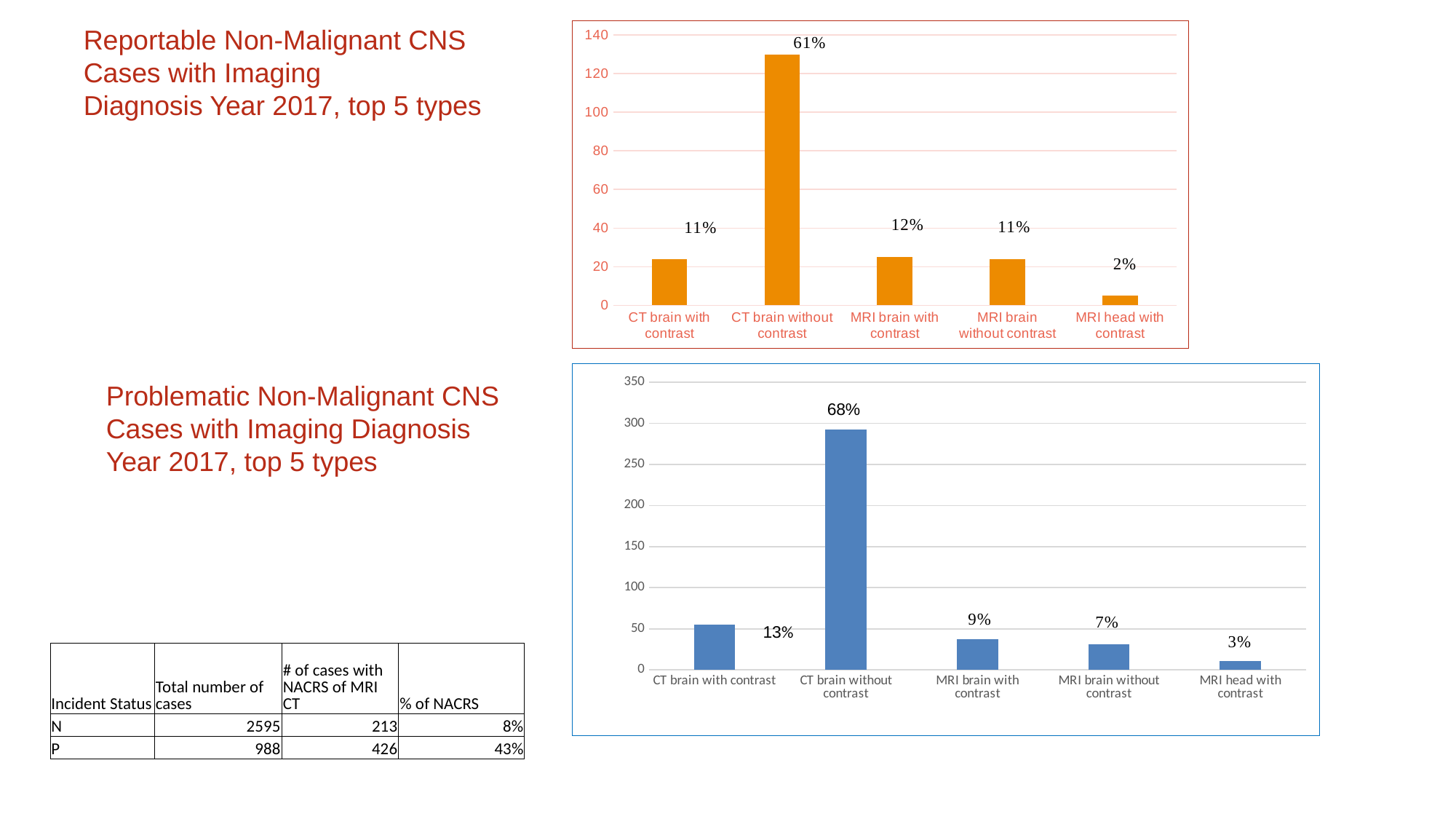

#
Reportable Non-Malignant CNS Cases with Imaging
Diagnosis Year 2017, top 5 types

### Chart

| Category | Total |
|---|---|
| CT brain with contrast | 24.0 |
| CT brain without contrast | 130.0 |
| MRI brain with contrast | 25.0 |
| MRI brain without contrast | 24.0 |
| MRI head with contrast | 5.0 |

### Chart

| Category | Total |
|---|---|
| CT brain with contrast | 55.0 |
| CT brain without contrast | 292.0 |
| MRI brain with contrast | 37.0 |
| MRI brain without contrast | 31.0 |
| MRI head with contrast | 11.0 |
Problematic Non-Malignant CNS Cases with Imaging Diagnosis Year 2017, top 5 types
13%
| Incident Status | Total number of cases | # of cases with NACRS of MRI CT | % of NACRS |
| --- | --- | --- | --- |
| N | 2595 | 213 | 8% |
| P | 988 | 426 | 43% |
5